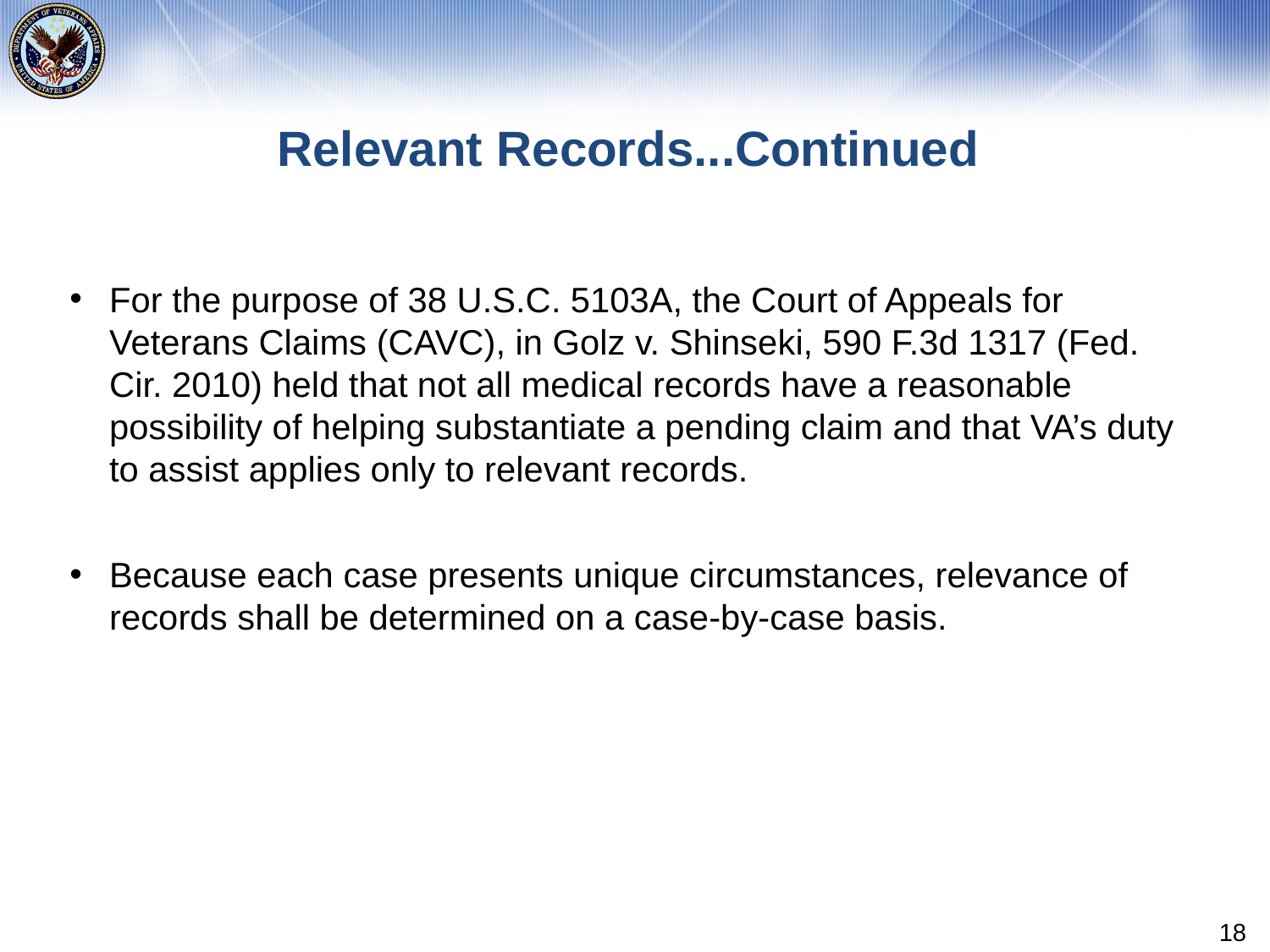

# Relevant Records...Continued
For the purpose of 38 U.S.C. 5103A, the Court of Appeals for Veterans Claims (CAVC), in Golz v. Shinseki, 590 F.3d 1317 (Fed. Cir. 2010) held that not all medical records have a reasonable possibility of helping substantiate a pending claim and that VA’s duty to assist applies only to relevant records.

Because each case presents unique circumstances, relevance of records shall be determined on a case-by-case basis.
18